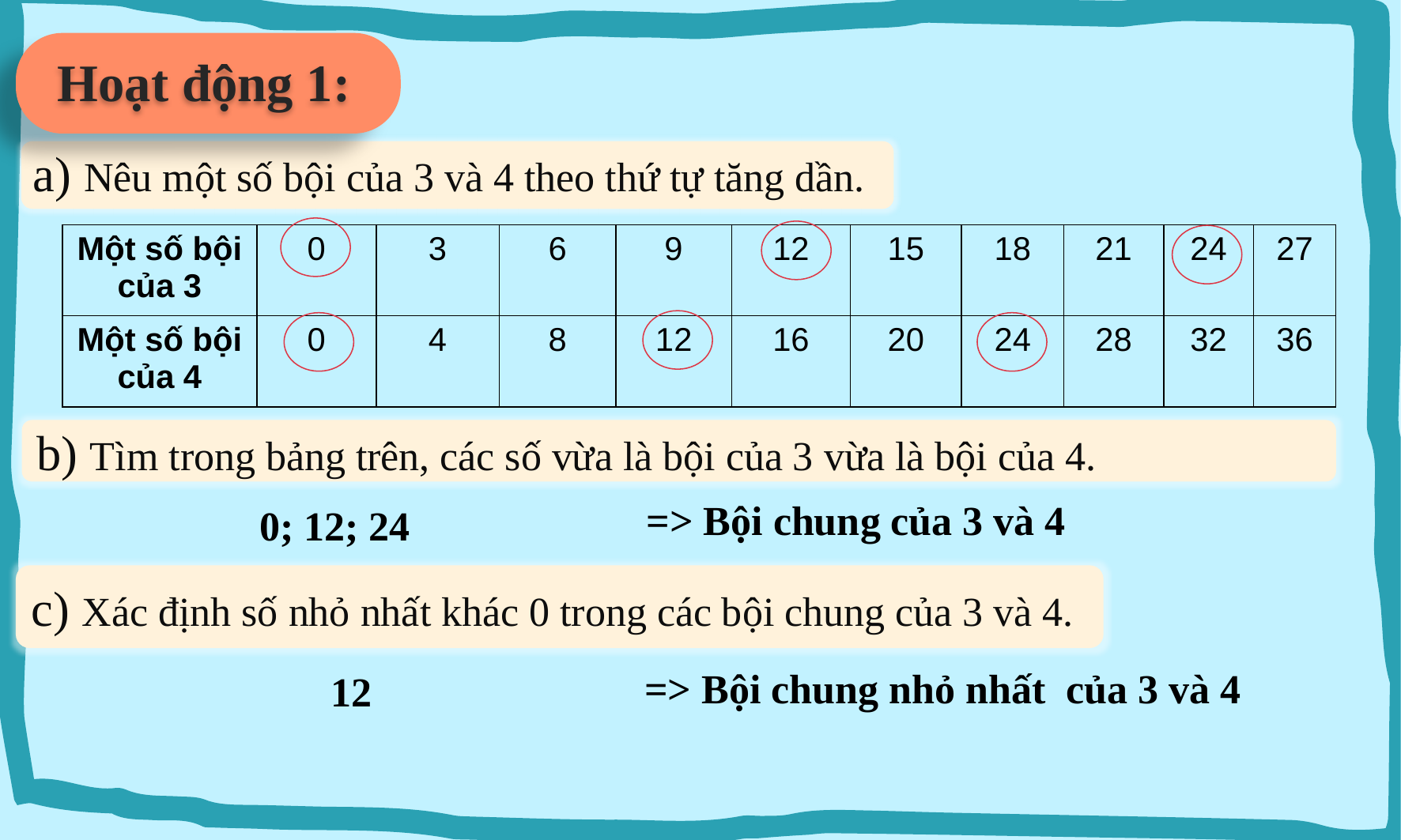

Hoạt động 1:
a) Nêu một số bội của 3 và 4 theo thứ tự tăng dần.

| Một số bội của 3 | 0 | 3 | 6 | 9 | 12 | 15 | 18 | 21 | 24 | 27 |
| --- | --- | --- | --- | --- | --- | --- | --- | --- | --- | --- |
| Một số bội của 4 | 0 | 4 | 8 | 12 | 16 | 20 | 24 | 28 | 32 | 36 |

b) Tìm trong bảng trên, các số vừa là bội của 3 vừa là bội của 4.
=> Bội chung của 3 và 4
0; 12; 24
c) Xác định số nhỏ nhất khác 0 trong các bội chung của 3 và 4.
=> Bội chung nhỏ nhất  của 3 và 4
12